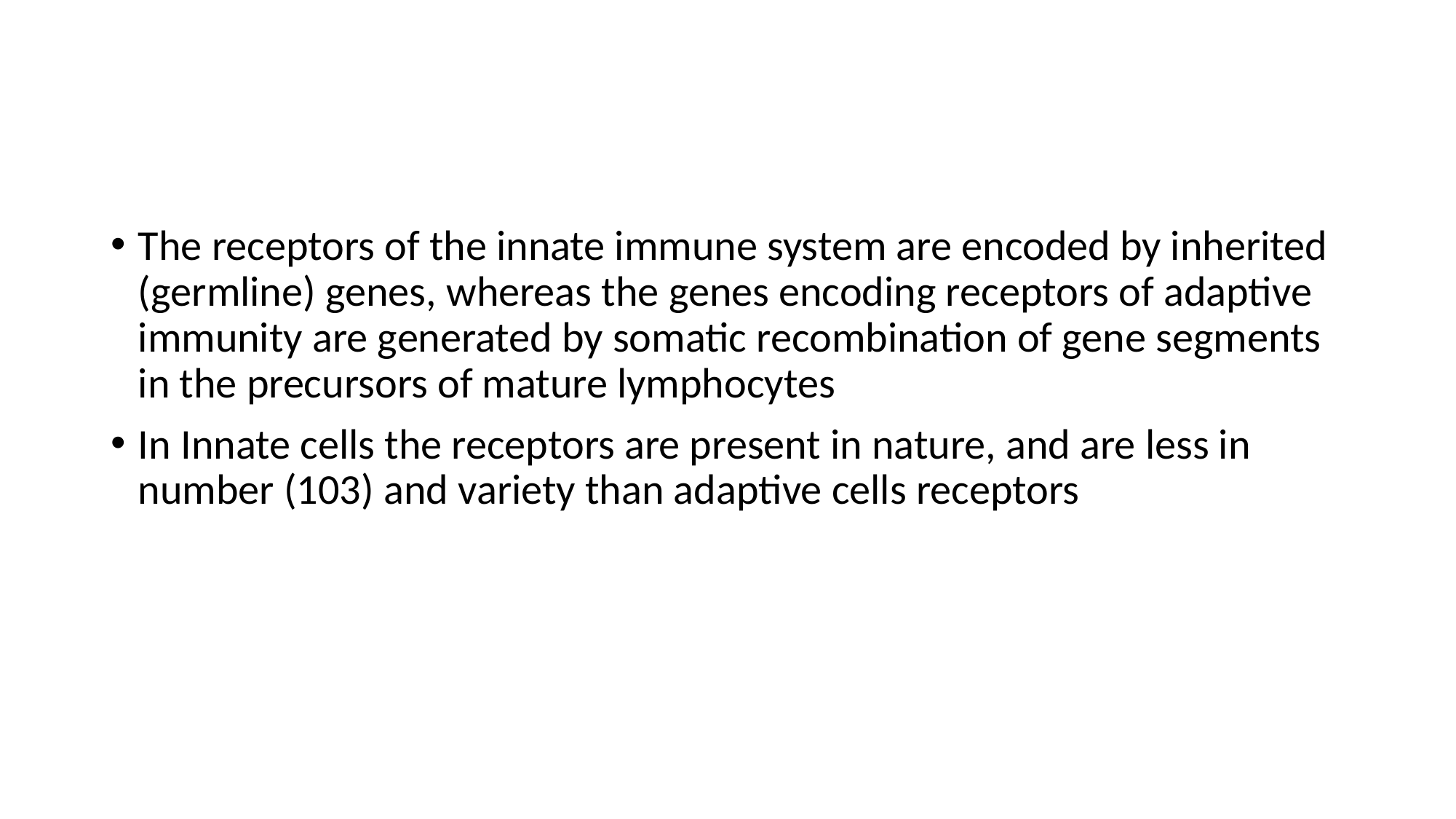

#
The receptors of the innate immune system are encoded by inherited (germline) genes, whereas the genes encoding receptors of adaptive immunity are generated by somatic recombination of gene segments in the precursors of mature lymphocytes
In Innate cells the receptors are present in nature, and are less in number (103) and variety than adaptive cells receptors